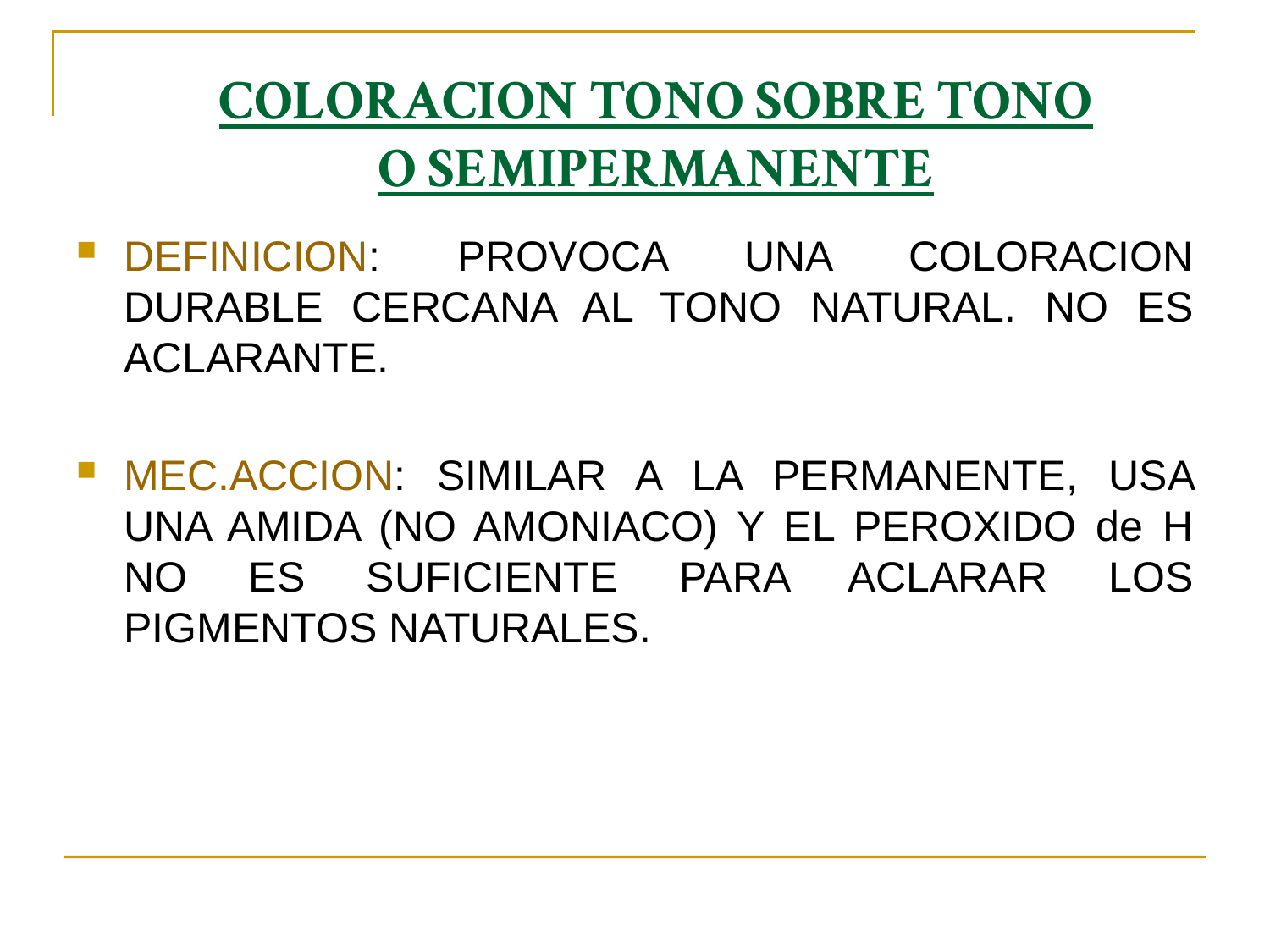

# COLORACION TONO SOBRE TONO O SEMIPERMANENTE
DEFINICION: PROVOCA UNA COLORACION DURABLE CERCANA AL TONO NATURAL. NO ES ACLARANTE.

MEC.ACCION: SIMILAR A LA PERMANENTE, USA UNA AMIDA (NO AMONIACO) Y EL PEROXIDO de H NO ES SUFICIENTE PARA ACLARAR LOS PIGMENTOS NATURALES.